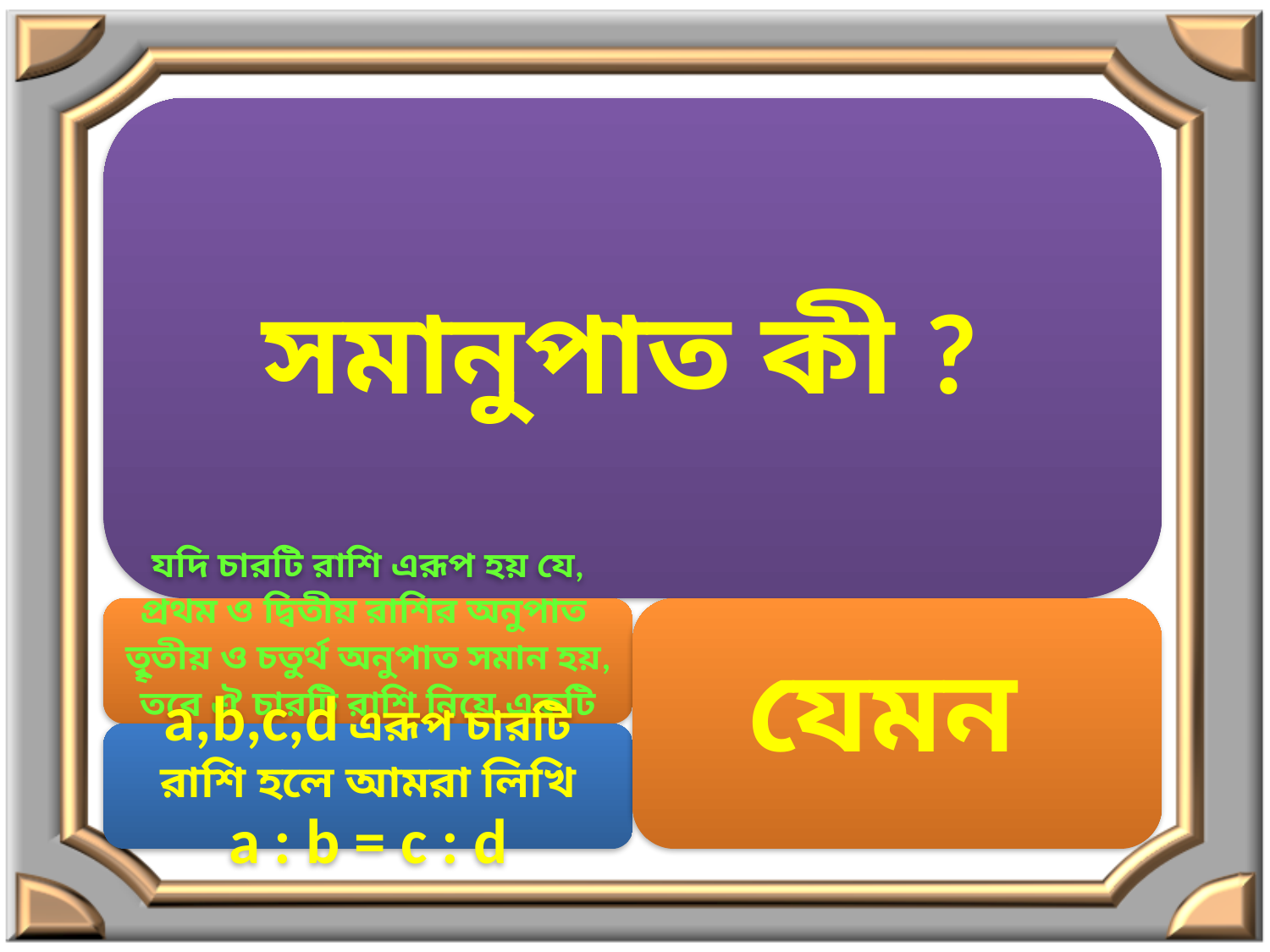

সমানুপাত কী ?
a : b = c : d
যেমন